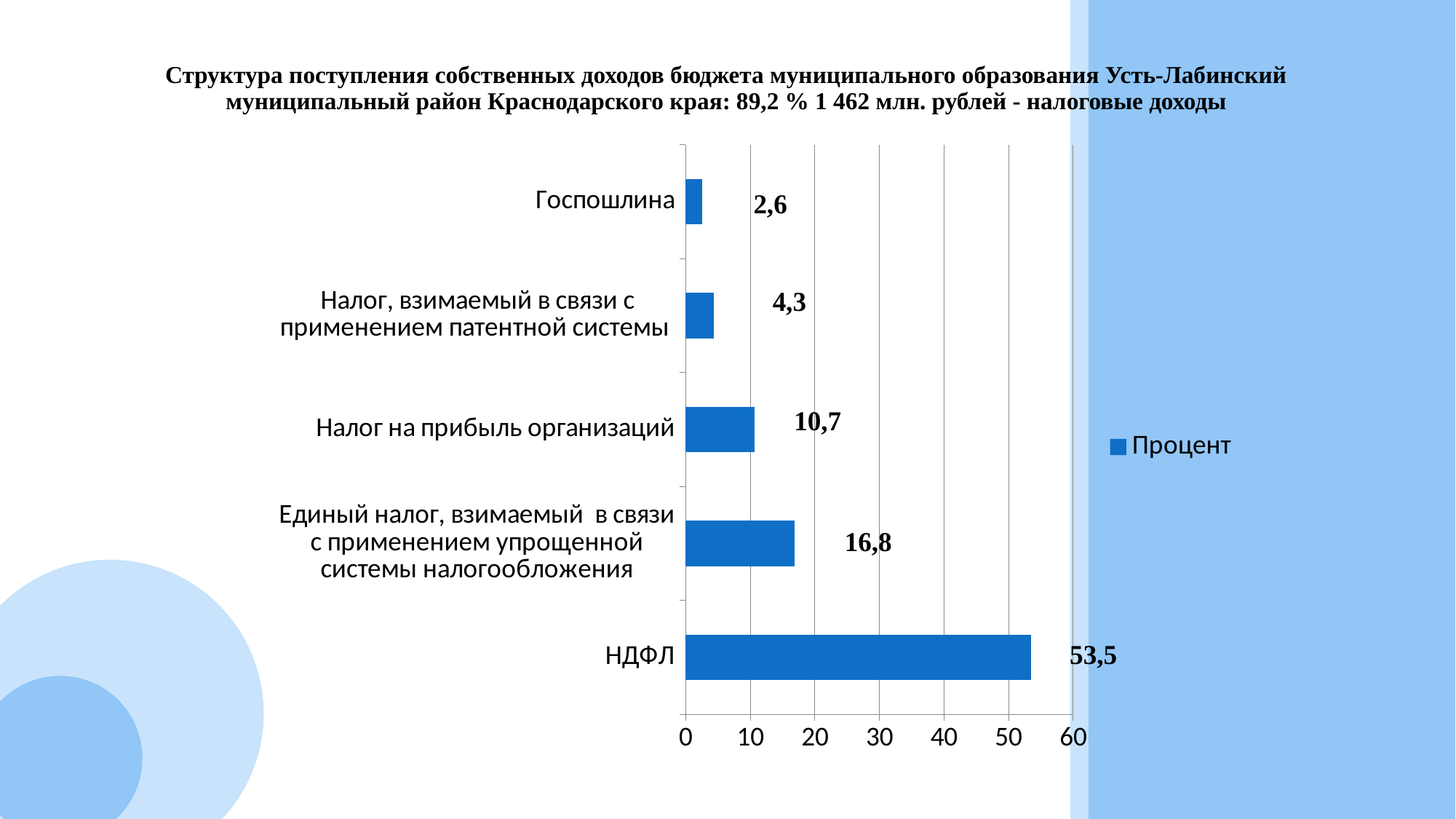

# Структура поступления собственных доходов бюджета муниципального образования Усть-Лабинский муниципальный район Краснодарского края: 89,2 % 1 462 млн. рублей - налоговые доходы

### Chart

| Category | Процент |
|---|---|
| НДФЛ | 53.5 |
| Единый налог, взимаемый  в связи с применением упрощенной системы налогообложения | 16.8 |
| Налог на прибыль организаций | 10.7 |
| Налог, взимаемый в связи с применением патентной системы  | 4.3 |
| Госпошлина | 2.6 |
5